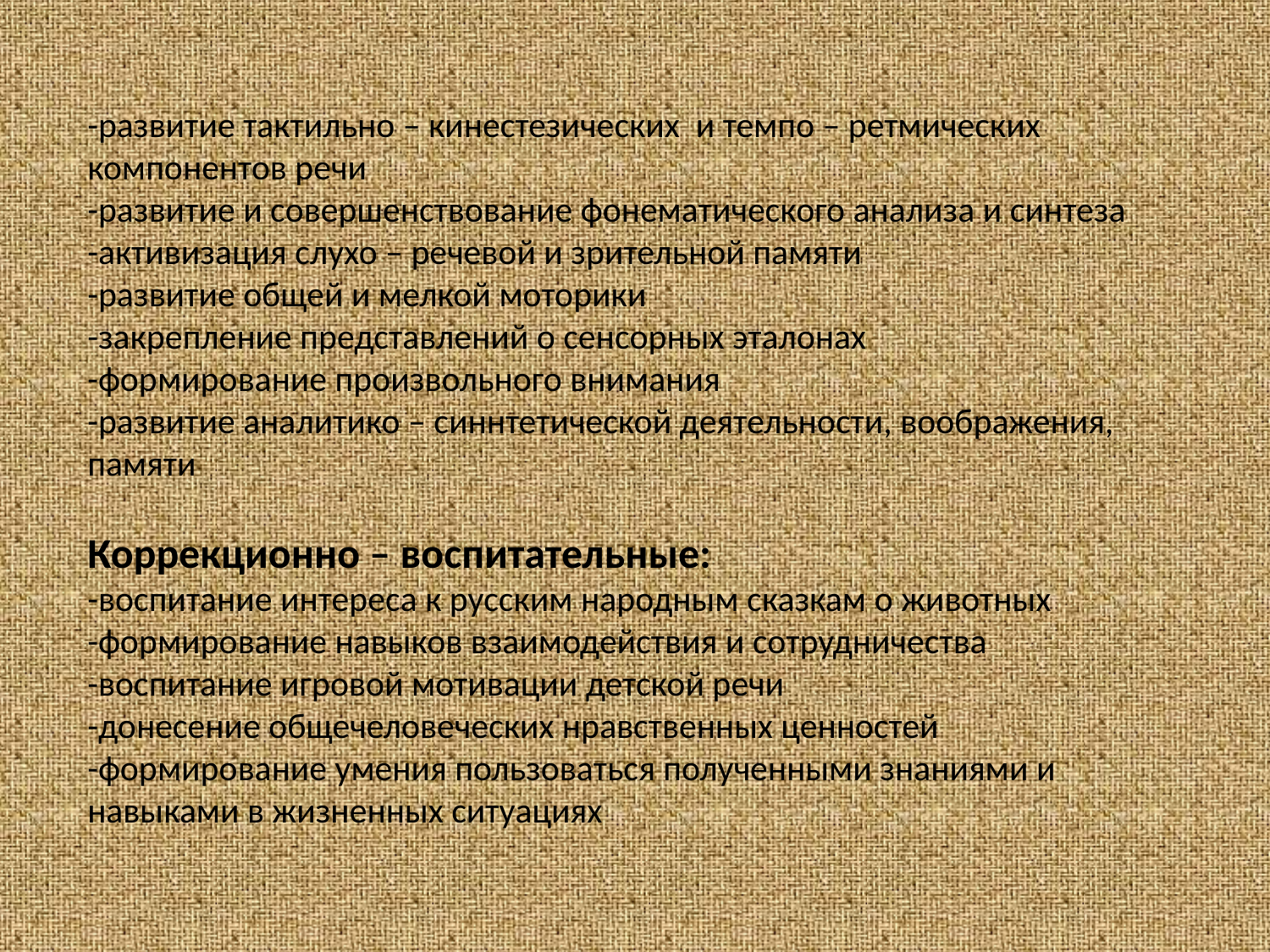

-развитие тактильно – кинестезических  и темпо – ретмических компонентов речи
-развитие и совершенствование фонематического анализа и синтеза
-активизация слухо – речевой и зрительной памяти
-развитие общей и мелкой моторики
-закрепление представлений о сенсорных эталонах
-формирование произвольного внимания
-развитие аналитико – синнтетической деятельности, воображения, памяти

Коррекционно – воспитательные:
-воспитание интереса к русским народным сказкам о животных
-формирование навыков взаимодействия и сотрудничества
-воспитание игровой мотивации детской речи
-донесение общечеловеческих нравственных ценностей
-формирование умения пользоваться полученными знаниями и навыками в жизненных ситуациях